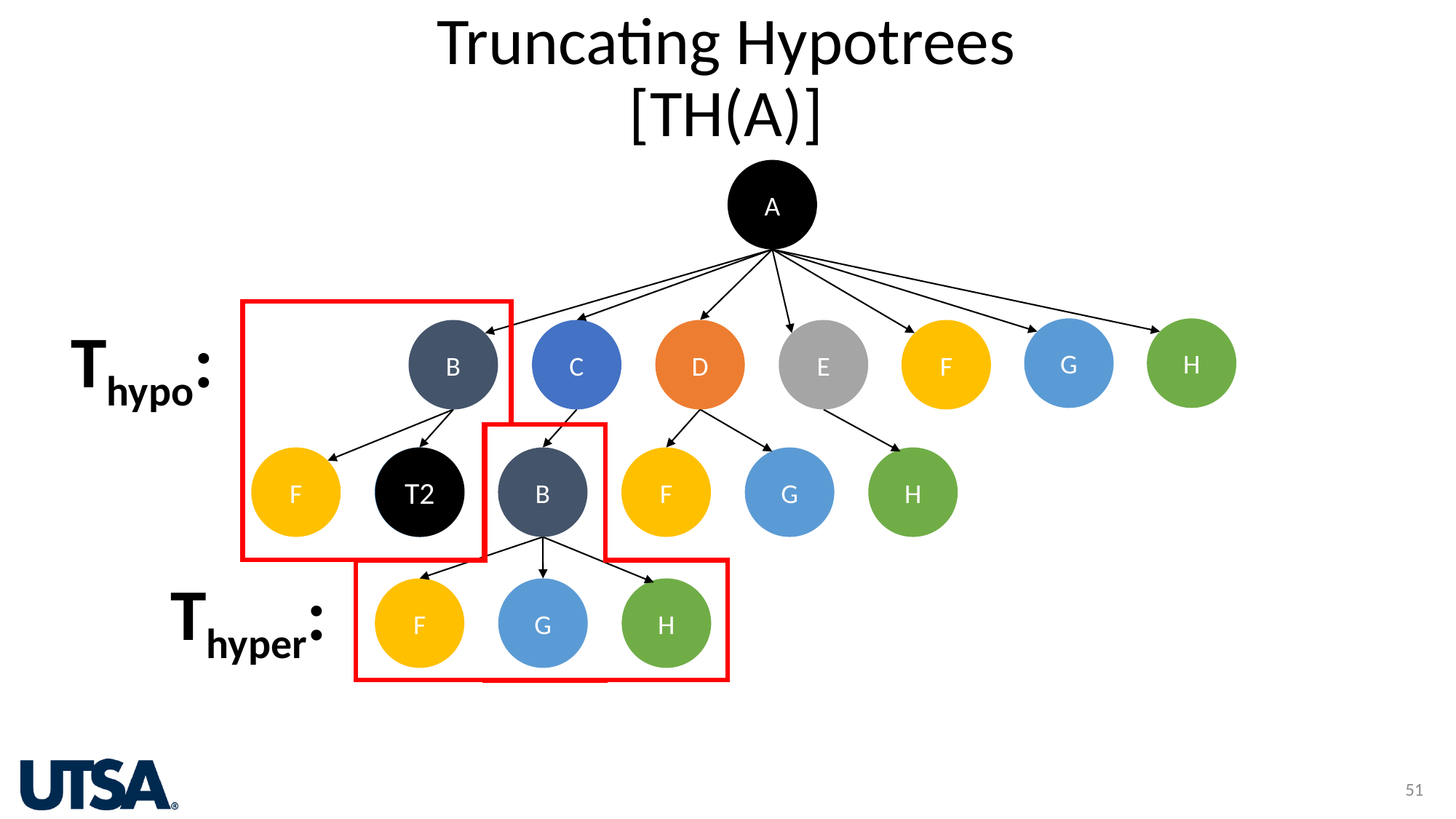

# Truncating Hypotrees [TH(A)]
A

Thypo:
H
G
E
F
B
D
C

T2
H
F
B
F
G
G
Thyper:
H
F
G
51